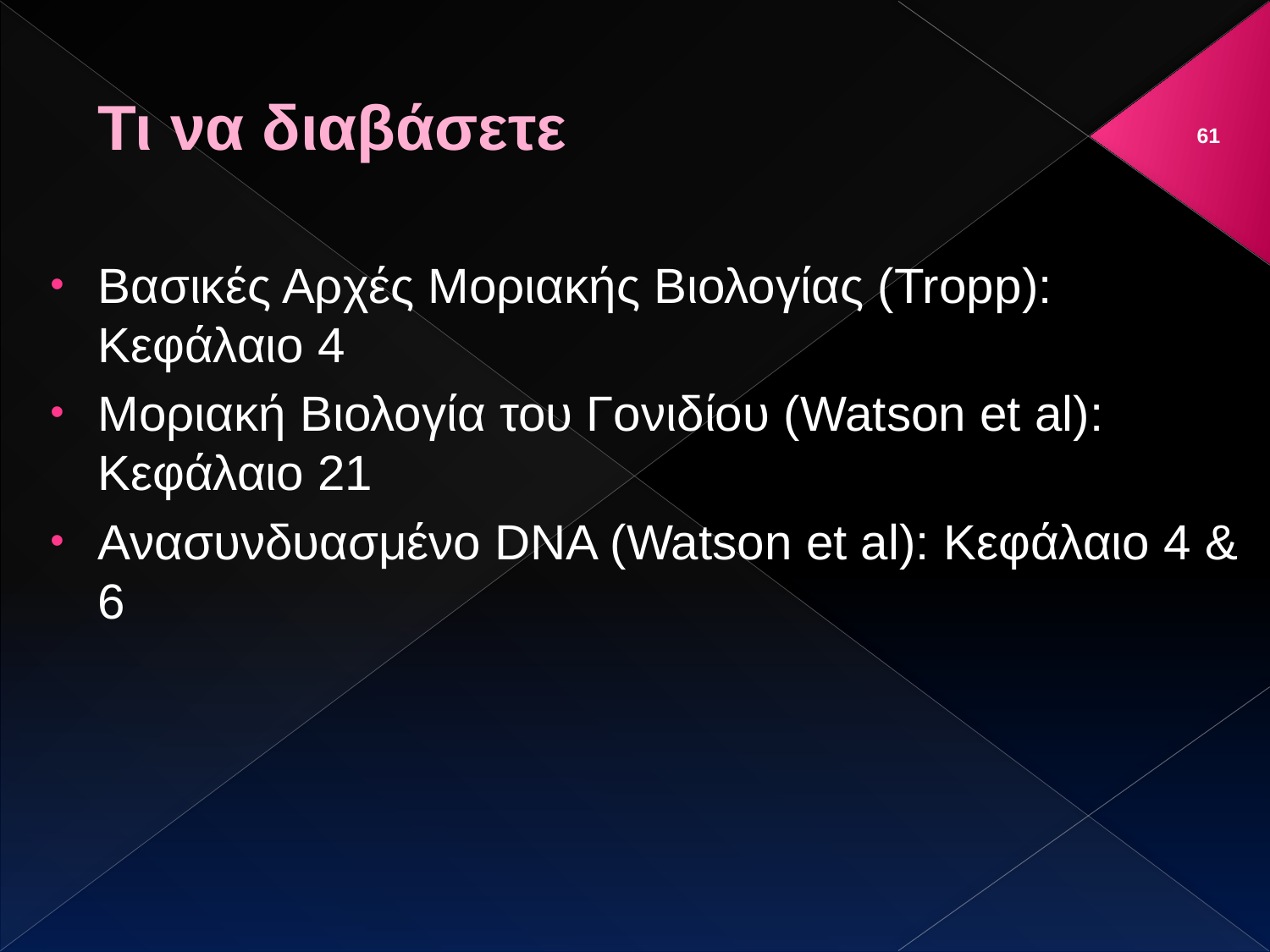

# Τι να διαβάσετε
61
Βασικές Αρχές Μοριακής Βιολογίας (Tropp): Κεφάλαιο 4
Μοριακή Βιολογία του Γονιδίου (Watson et al): Κεφάλαιο 21
Ανασυνδυασμένο DNA (Watson et al): Κεφάλαιο 4 & 6